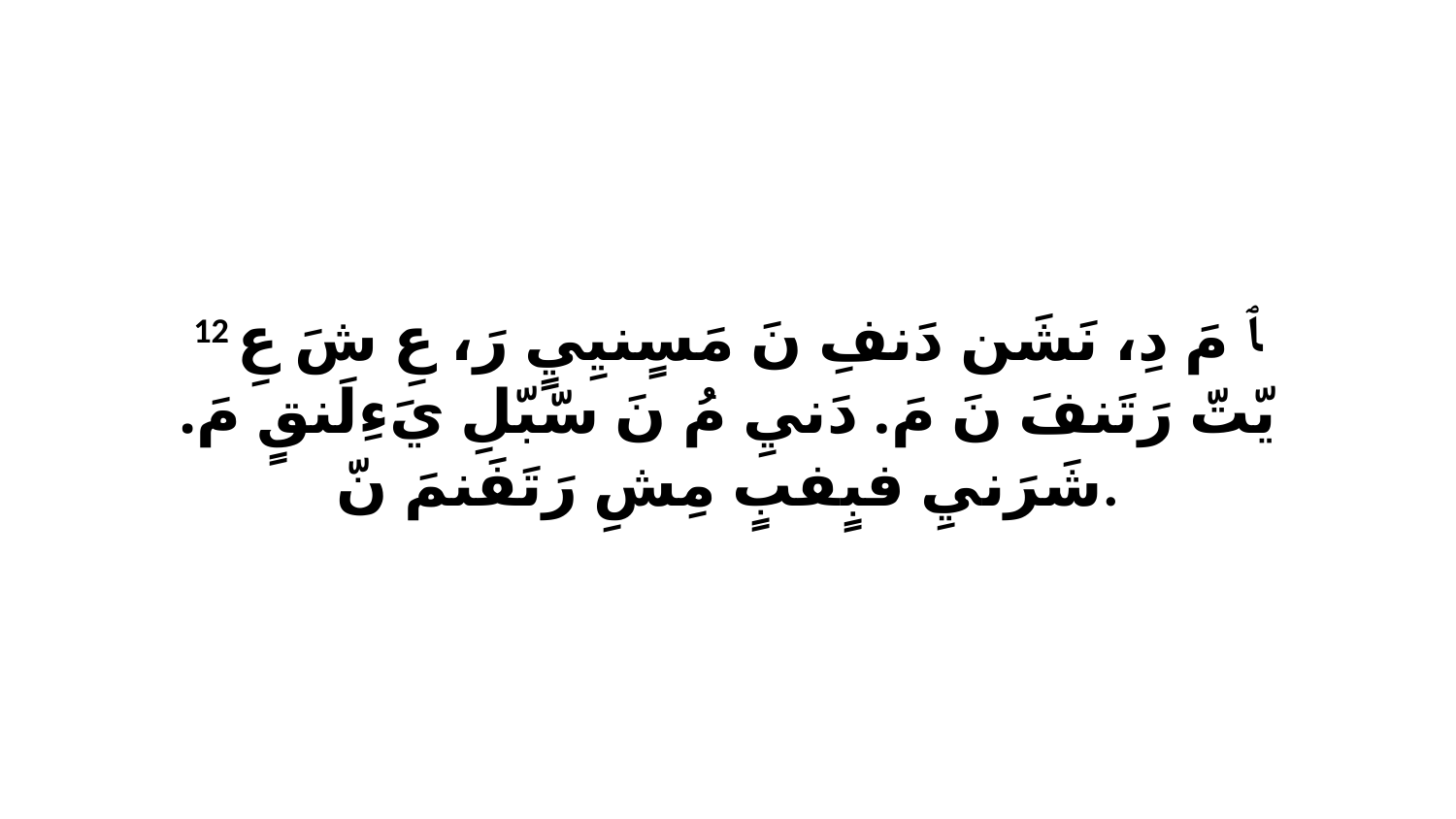

12 ﭑ مَ دِ، نَشَن دَنفِ نَ مَسٍنيِيٍ رَ، عِ شَ عِ يّتّ رَتَنفَ نَ مَ. دَنيِ مُ نَ سّبّلِ يَءِلَنقٍ مَ. شَرَنيِ فبٍفبٍ مِشِ رَتَفَنمَ نّ.